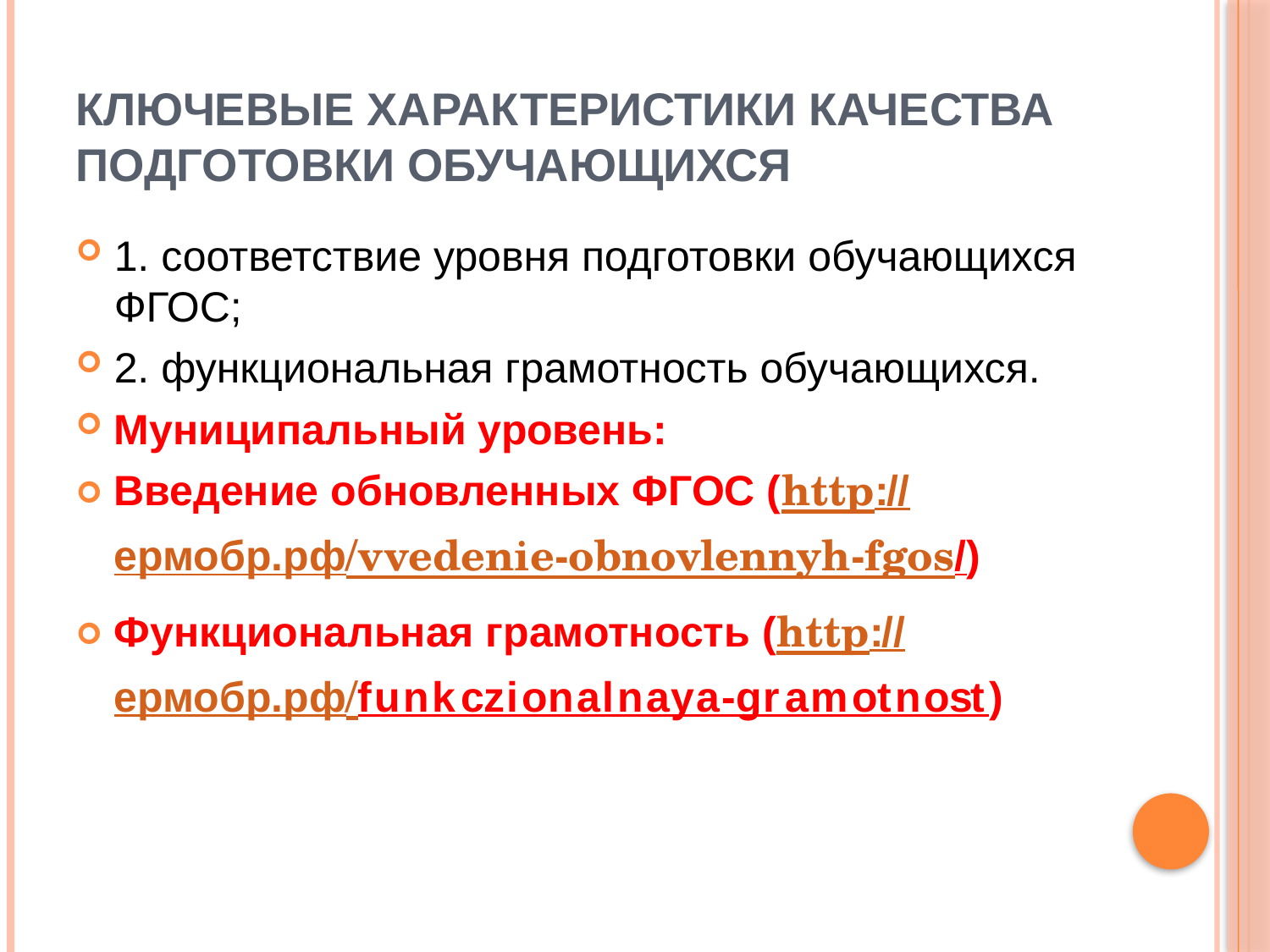

# ключевые характеристики качества подготовки обучающихся
1. соответствие уровня подготовки обучающихся ФГОС;
2. функциональная грамотность обучающихся.
Муниципальный уровень:
Введение обновленных ФГОС (http://ермобр.рф/vvedenie-obnovlennyh-fgos/)
Функциональная грамотность (http://ермобр.рф/funkczionalnaya-gramotnost)